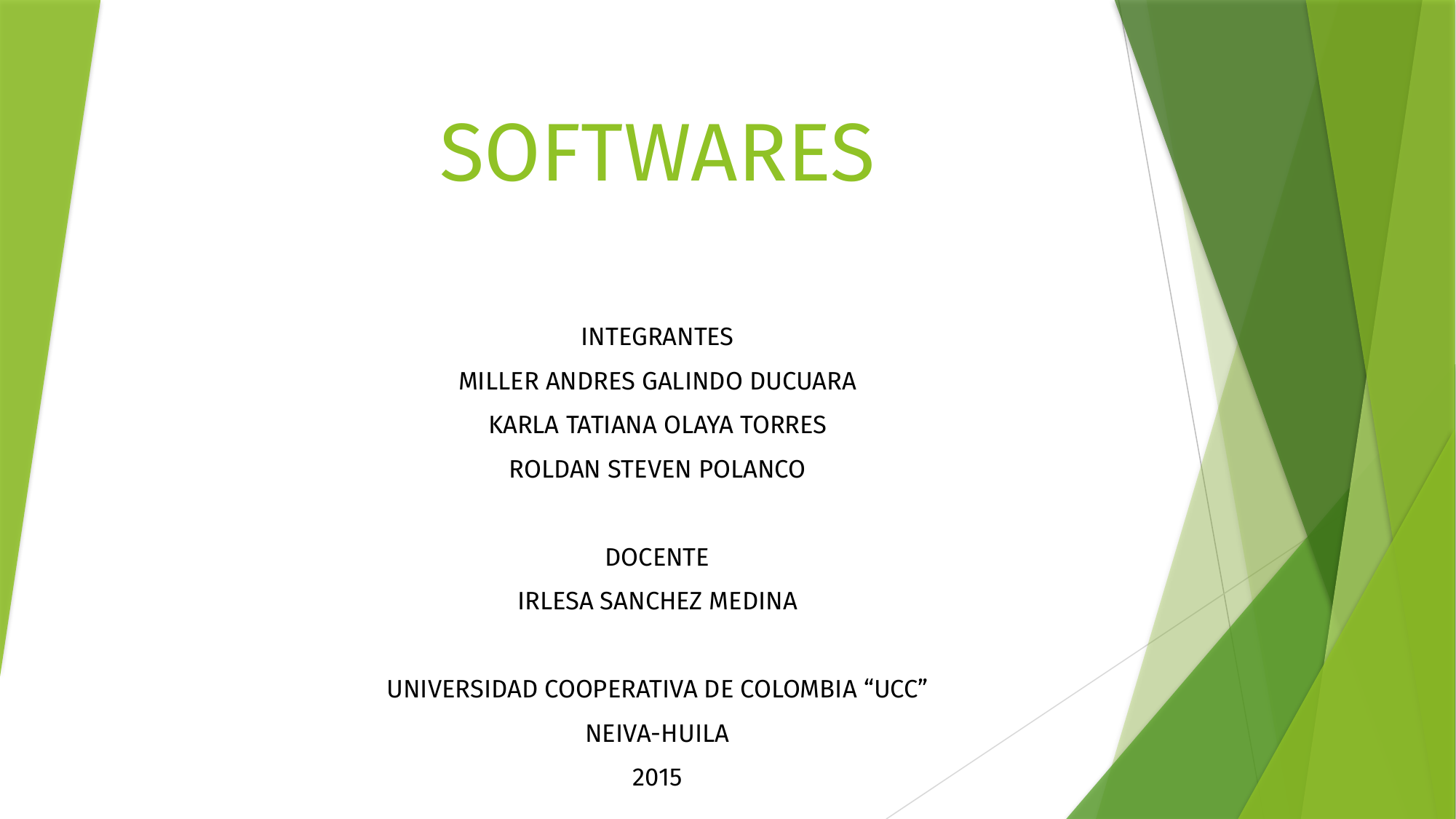

# SOFTWARES
INTEGRANTES
MILLER ANDRES GALINDO DUCUARA
KARLA TATIANA OLAYA TORRES
ROLDAN STEVEN POLANCO

DOCENTE
IRLESA SANCHEZ MEDINA

UNIVERSIDAD COOPERATIVA DE COLOMBIA “UCC”
NEIVA-HUILA
2015